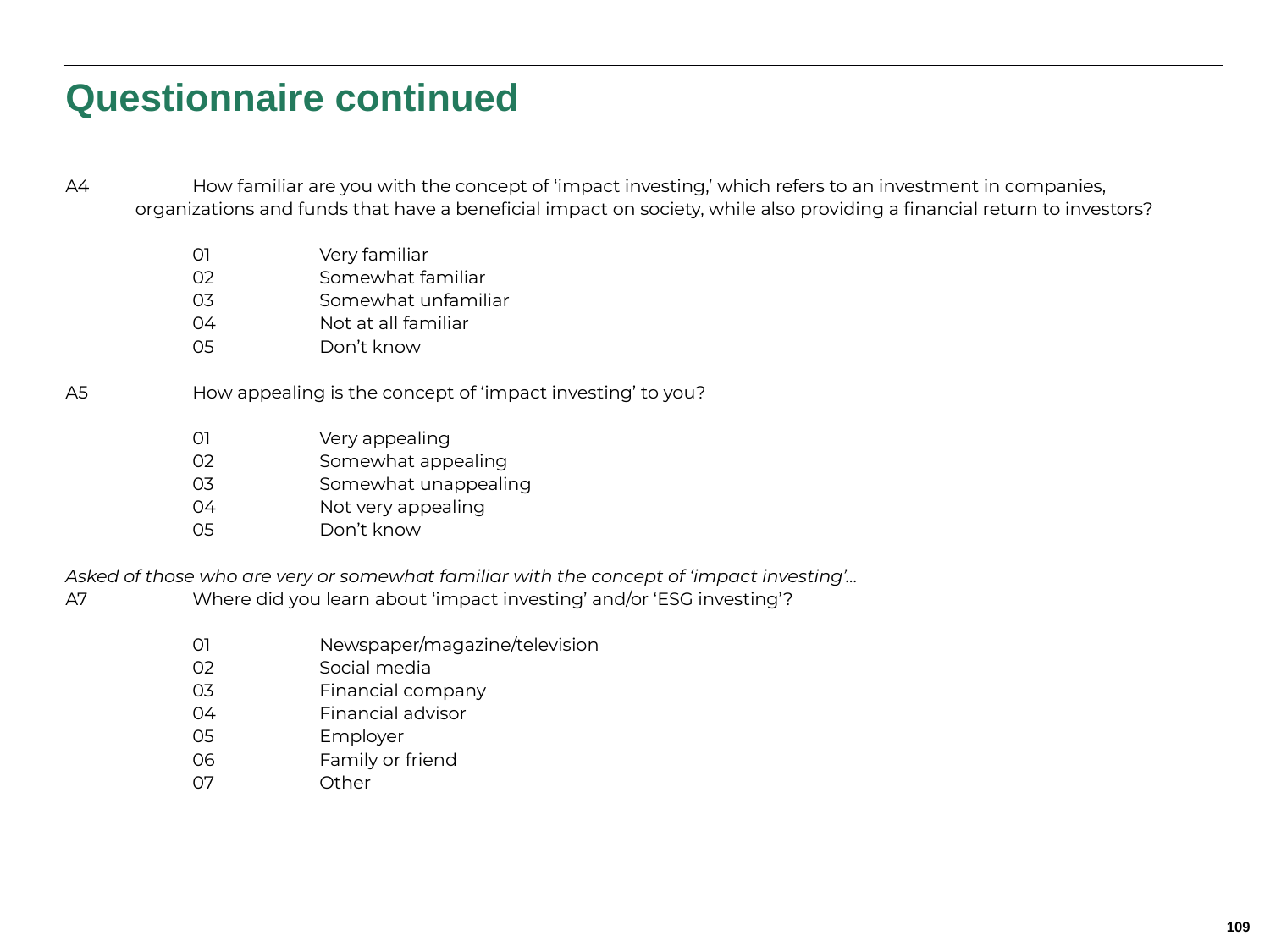

Questionnaire continued
A4	How familiar are you with the concept of ‘impact investing,’ which refers to an investment in companies,
               organizations and funds that have a beneficial impact on society, while also providing a financial return to investors?

	01	Very familiar
	02	Somewhat familiar
	03	Somewhat unfamiliar
	04	Not at all familiar
	05	Don’t know

A5	How appealing is the concept of ‘impact investing’ to you?

	01	Very appealing
	02	Somewhat appealing
	03	Somewhat unappealing
	04	Not very appealing
	05	Don’t know

Asked of those who are very or somewhat familiar with the concept of ‘impact investing’…
A7	Where did you learn about ‘impact investing’ and/or ‘ESG investing’?

	01	Newspaper/magazine/television
	02	Social media
	03	Financial company
	04	Financial advisor
	05	Employer
	06	Family or friend
	07	Other

109